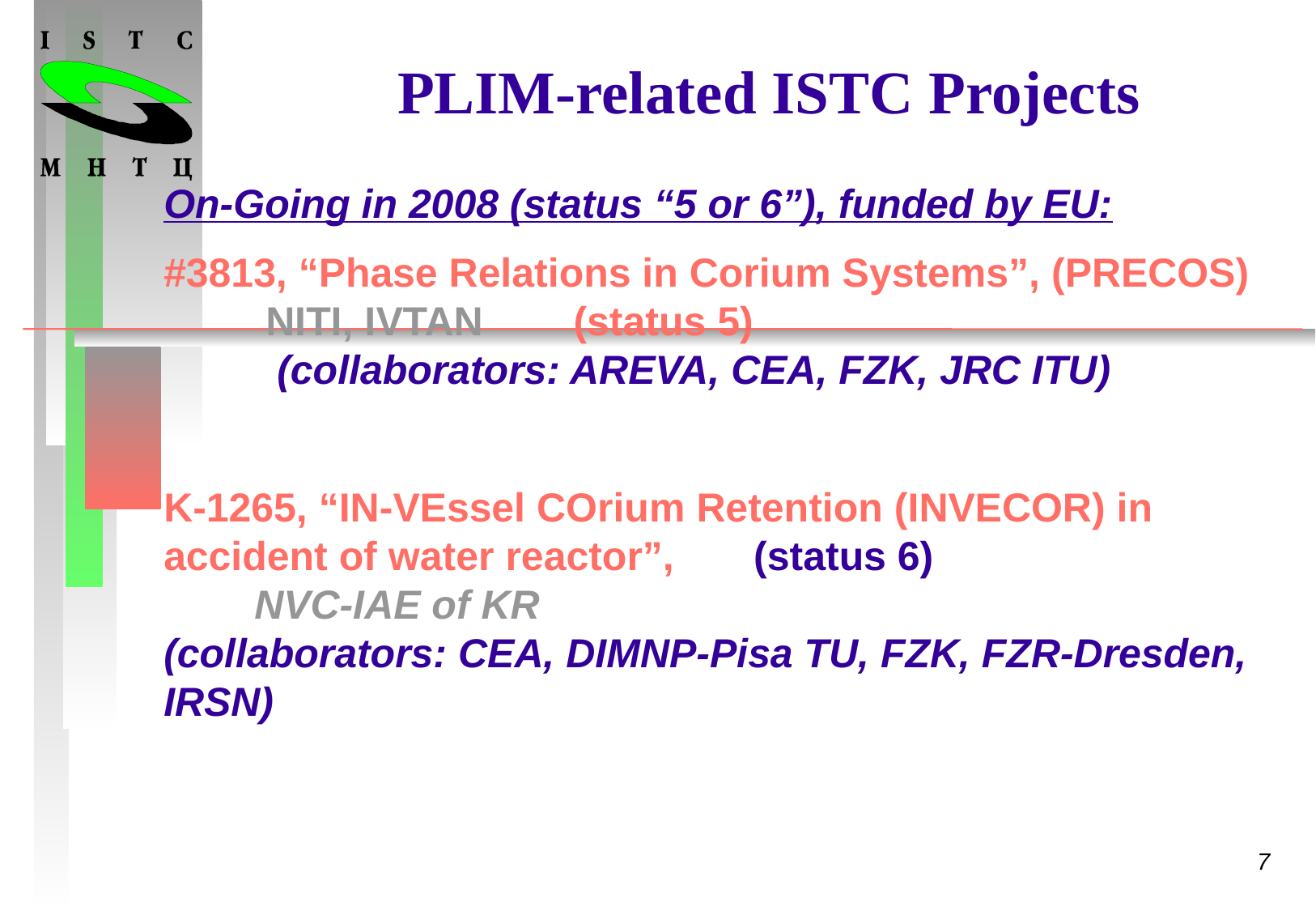

# PLIM-related ISTC Projects
On-Going in 2008 (status “5 or 6”), funded by EU:
#3813, “Phase Relations in Corium Systems”, (PRECOS)          NITI, IVTAN        (status 5)                                                       (collaborators: AREVA, CEA, FZK, JRC ITU)

K-1265, “IN-VEssel COrium Retention (INVECOR) in accident of water reactor”,       (status 6)                                     NVC-IAE of KR                                                (collaborators: CEA, DIMNP-Pisa TU, FZK, FZR-Dresden, IRSN)

7